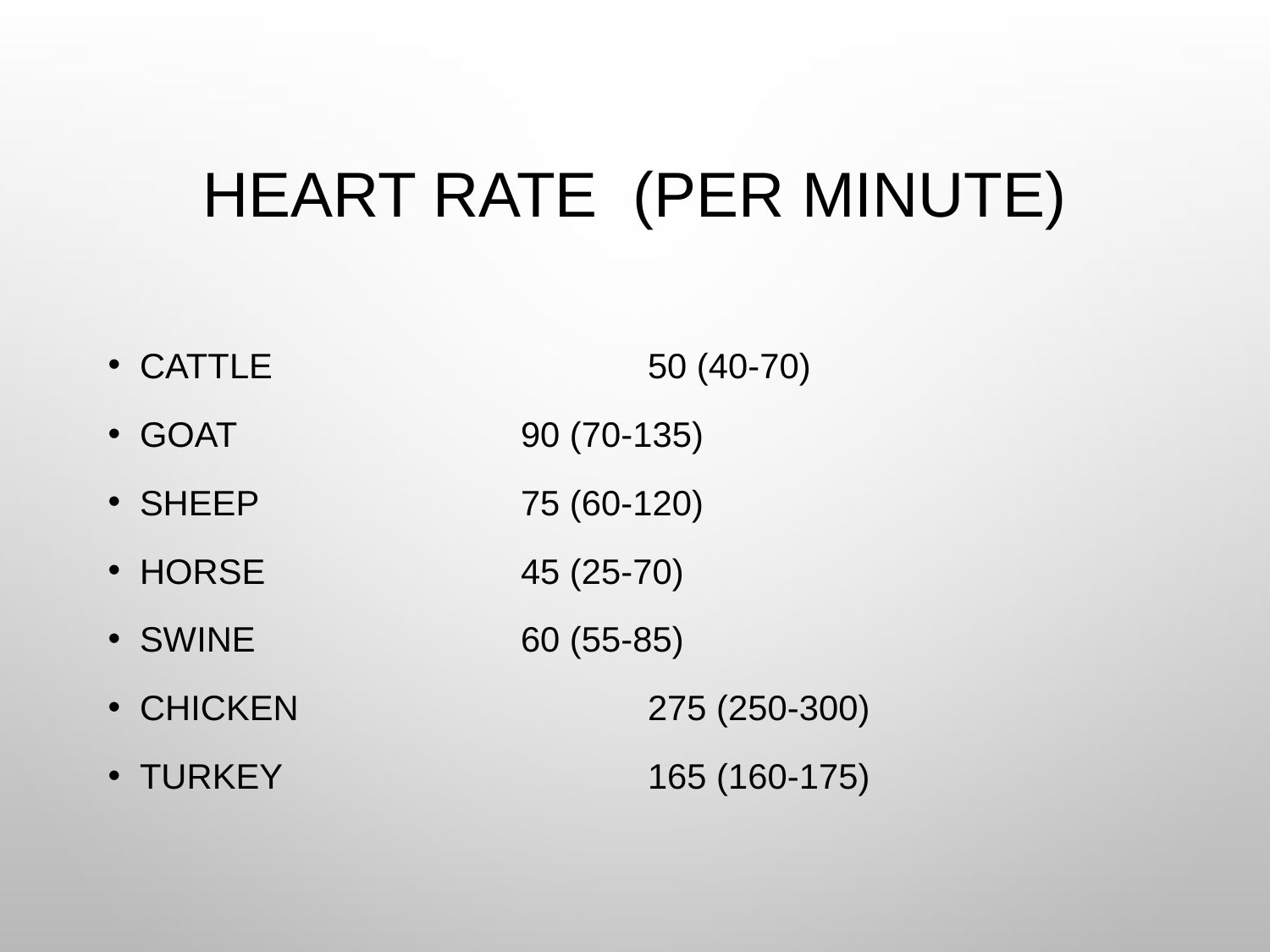

# Heart Rate  (per minute)
Cattle			50 (40-70)
Goat			90 (70-135)
Sheep			75 (60-120)
Horse			45 (25-70)
Swine			60 (55-85)
Chicken			275 (250-300)
Turkey			165 (160-175)